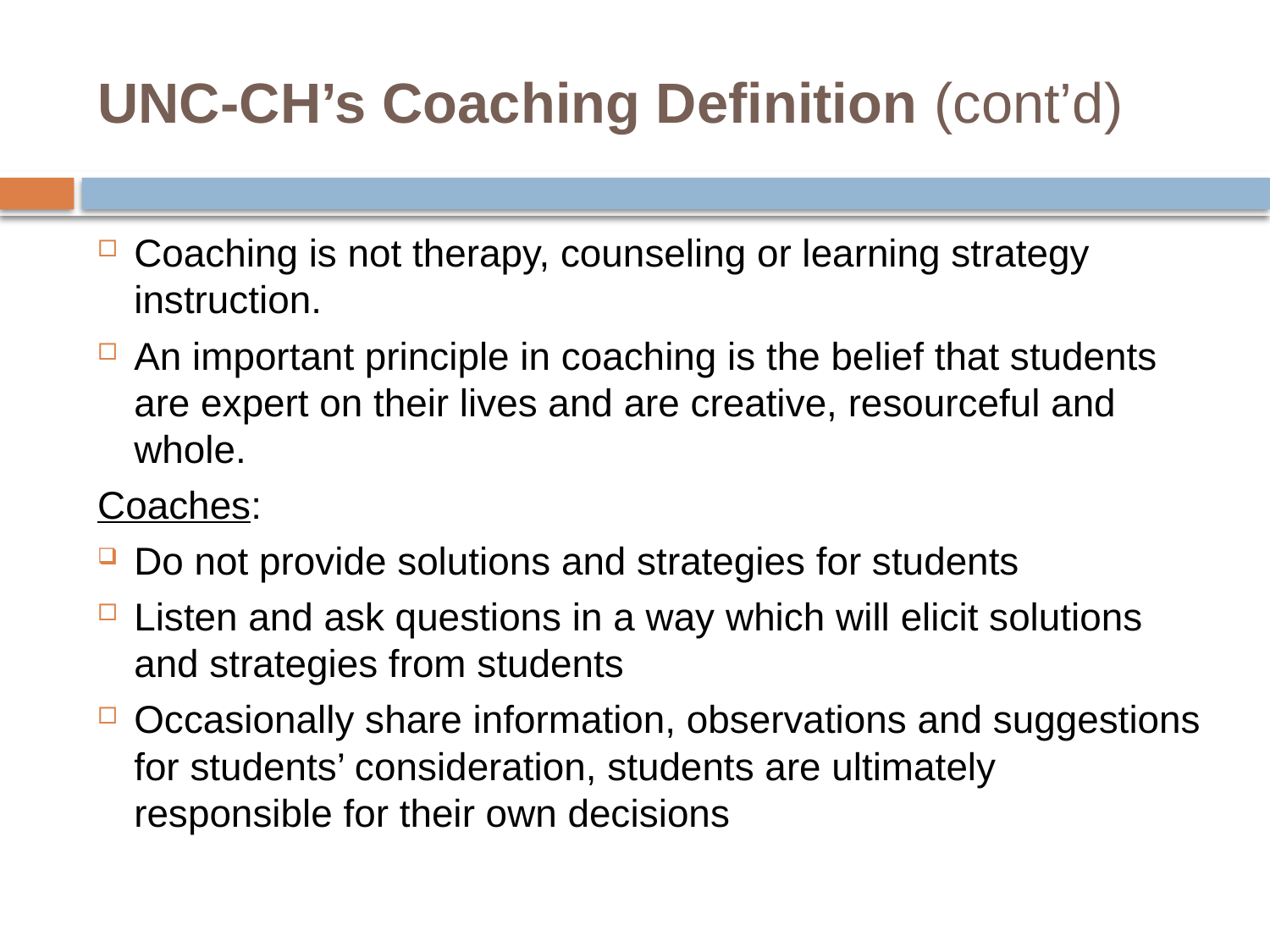

# UNC-CH’s Coaching Definition (cont’d)
Coaching is not therapy, counseling or learning strategy instruction.
An important principle in coaching is the belief that students are expert on their lives and are creative, resourceful and whole.
Coaches:
Do not provide solutions and strategies for students
Listen and ask questions in a way which will elicit solutions and strategies from students
Occasionally share information, observations and suggestions for students’ consideration, students are ultimately responsible for their own decisions